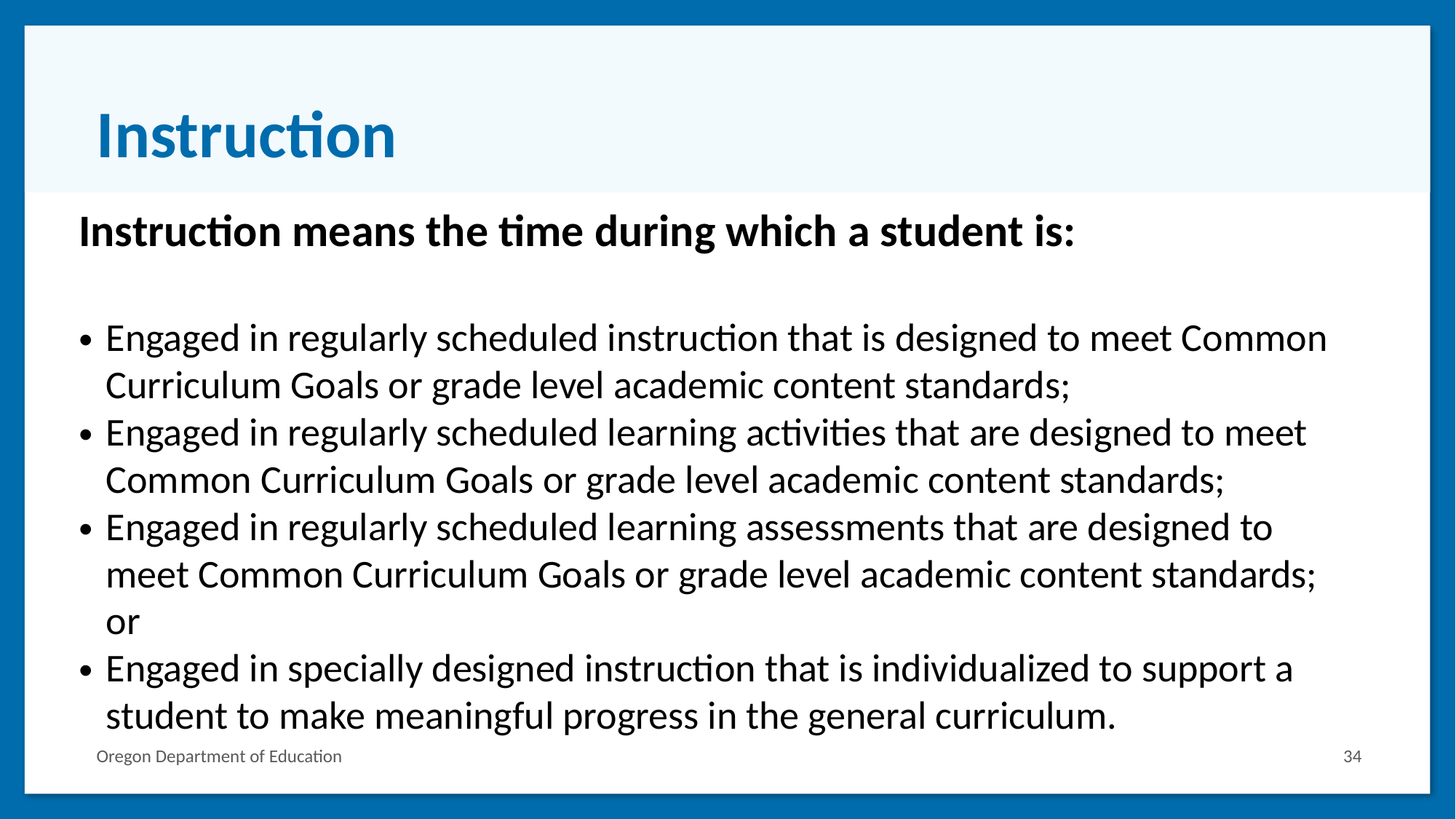

# Instruction
Instruction means the time during which a student is:

Engaged in regularly scheduled instruction that is designed to meet Common Curriculum Goals or grade level academic content standards;
Engaged in regularly scheduled learning activities that are designed to meet Common Curriculum Goals or grade level academic content standards;
Engaged in regularly scheduled learning assessments that are designed to meet Common Curriculum Goals or grade level academic content standards; or
Engaged in specially designed instruction that is individualized to support a student to make meaningful progress in the general curriculum.
Oregon Department of Education
34